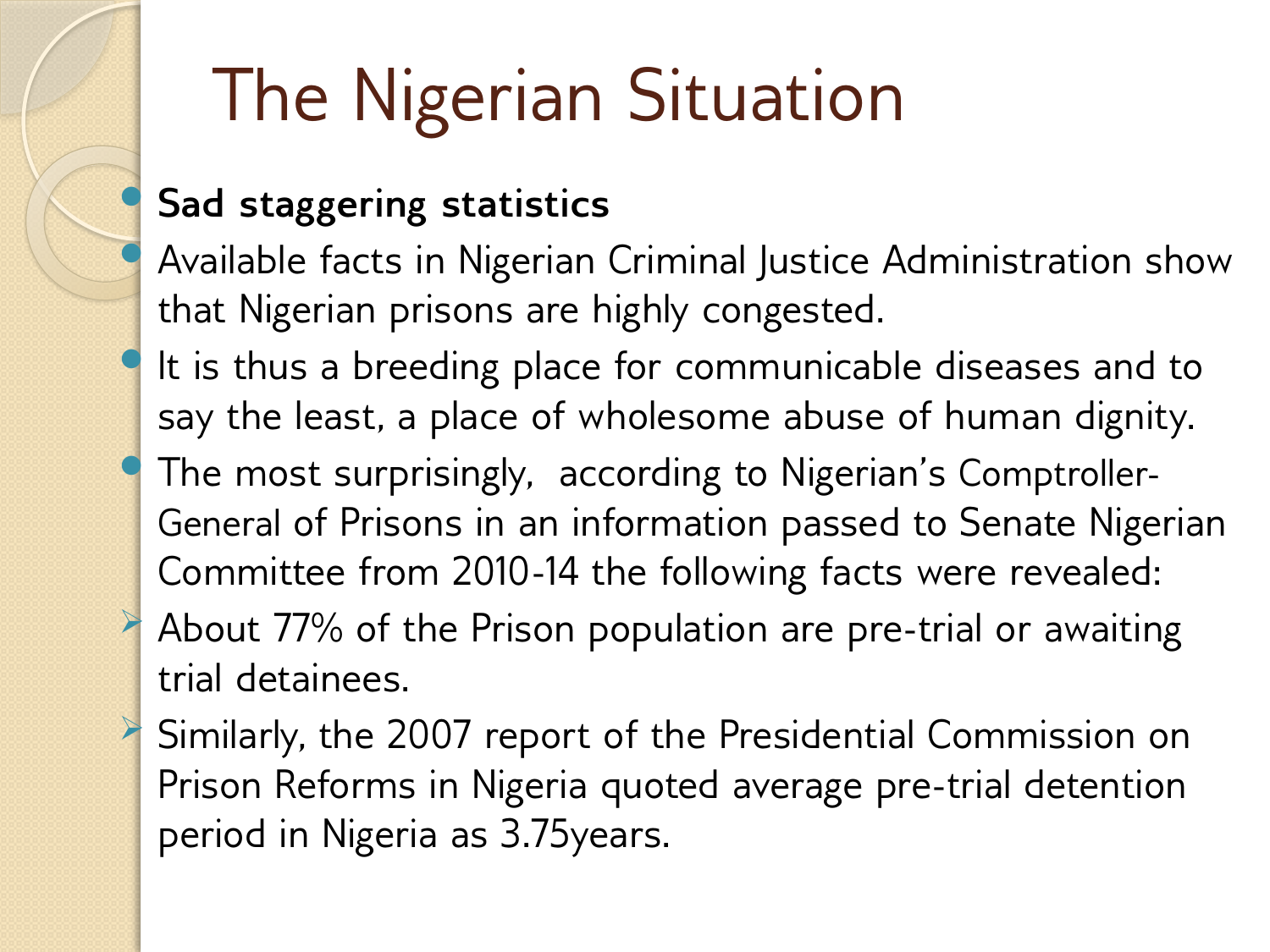

# The Nigerian Situation
Sad staggering statistics
Available facts in Nigerian Criminal Justice Administration show that Nigerian prisons are highly congested.
It is thus a breeding place for communicable diseases and to say the least, a place of wholesome abuse of human dignity.
The most surprisingly,  according to Nigerian’s Comptroller- General of Prisons in an information passed to Senate Nigerian Committee from 2010-14 the following facts were revealed:
About 77% of the Prison population are pre-trial or awaiting trial detainees.
Similarly, the 2007 report of the Presidential Commission on Prison Reforms in Nigeria quoted average pre-trial detention period in Nigeria as 3.75years.